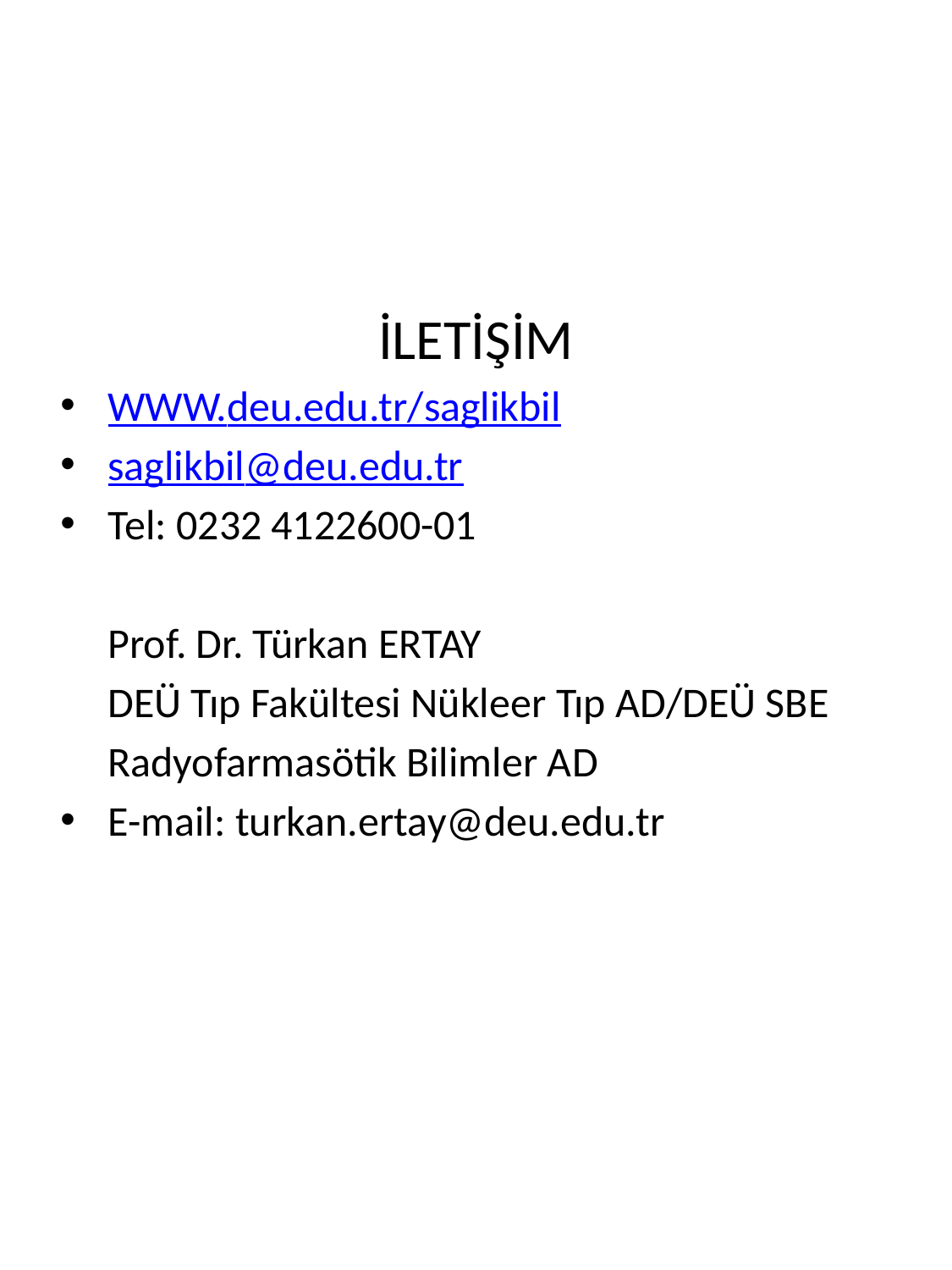

#
İLETİŞİM
WWW.deu.edu.tr/saglikbil
saglikbil@deu.edu.tr
Tel: 0232 4122600-01

	Prof. Dr. Türkan ERTAY
	DEÜ Tıp Fakültesi Nükleer Tıp AD/DEÜ SBE
 	Radyofarmasötik Bilimler AD
E-mail: turkan.ertay@deu.edu.tr